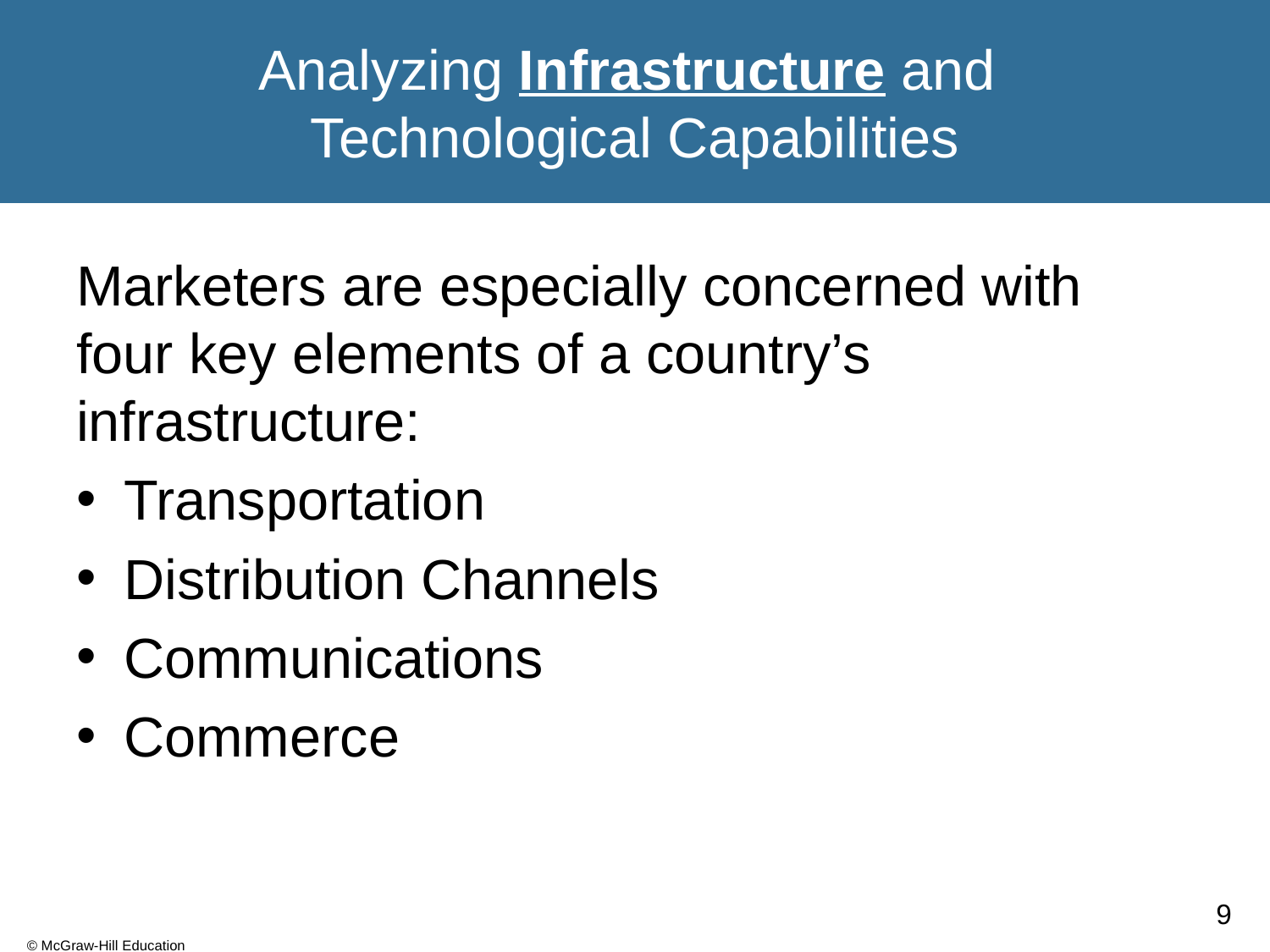

# Analyzing Infrastructure and Technological Capabilities
Marketers are especially concerned with four key elements of a country’s infrastructure:
Transportation
Distribution Channels
Communications
Commerce